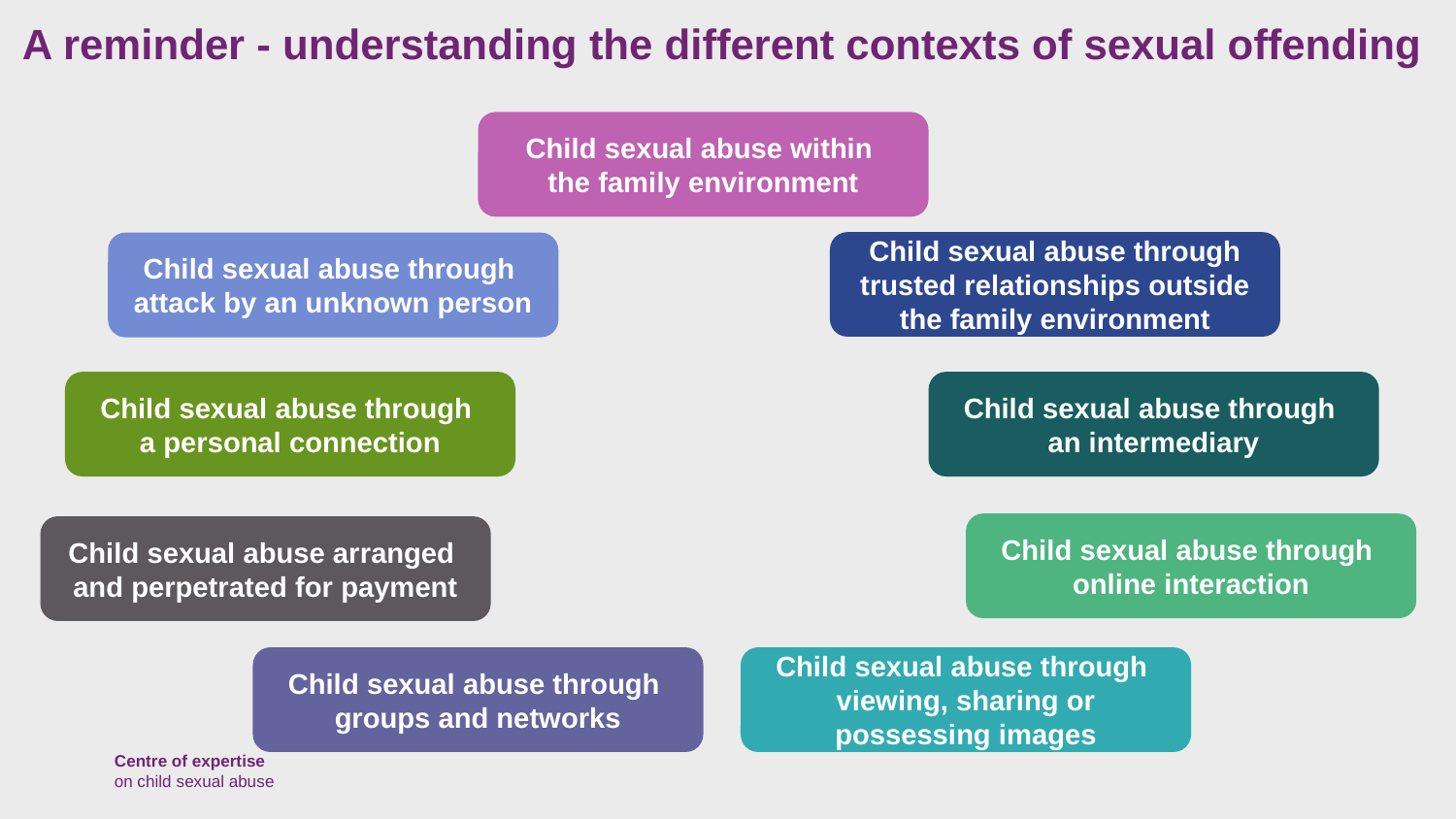

# A reminder - understanding the different contexts of sexual offending

Child sexual abuse within
the family environment
Child sexual abuse through trusted relationships outside the family environment
Child sexual abuse through
attack by an unknown person
Child sexual abuse through
a personal connection
Child sexual abuse through
an intermediary
Child sexual abuse through
online interaction
Child sexual abuse arranged
and perpetrated for payment
Child sexual abuse through
groups and networks
Child sexual abuse through
viewing, sharing or possessing images